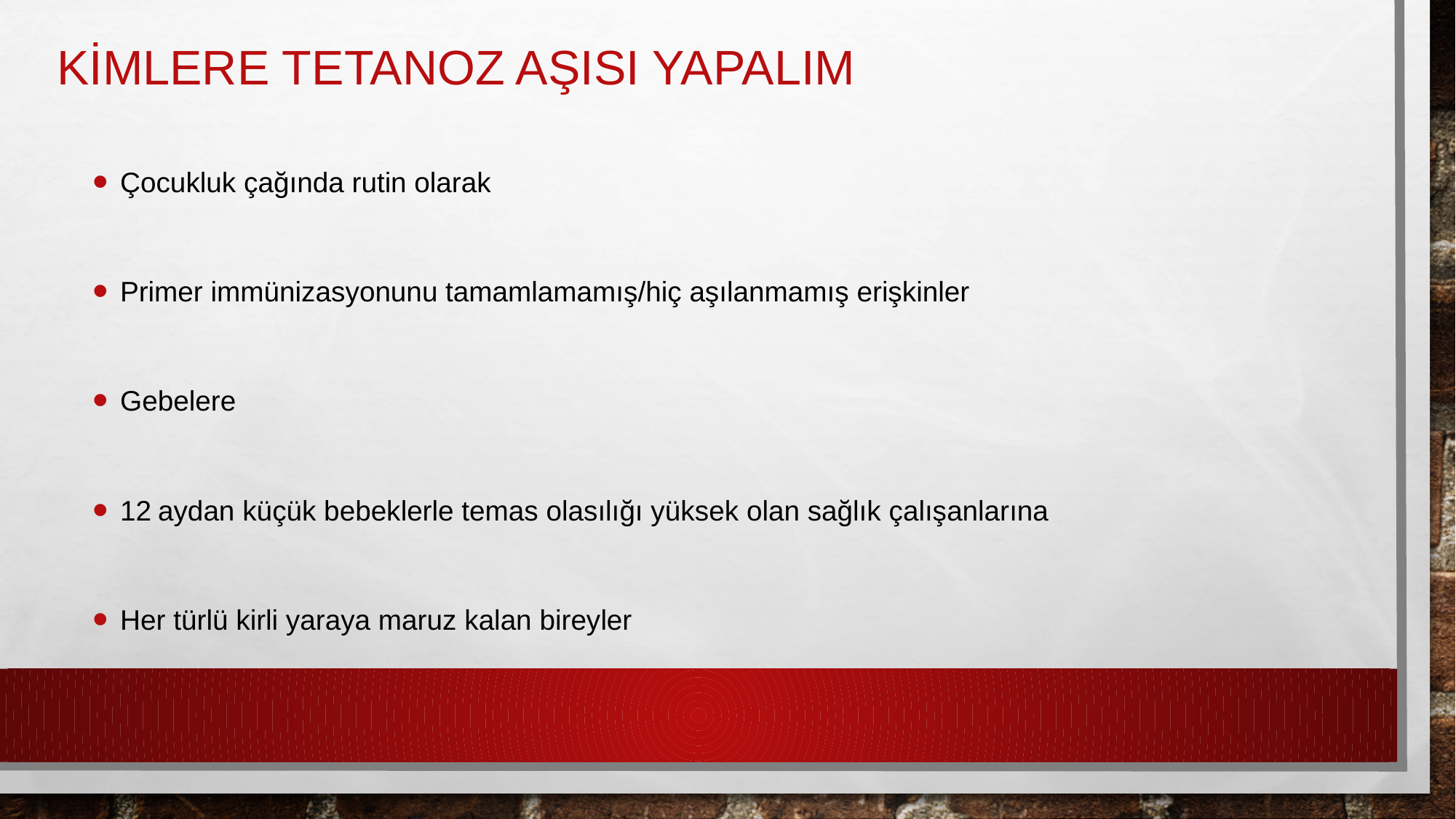

# Kimlere tetanoz aşısı yapalım
Çocukluk çağında rutin olarak

primer immünizasyonunu tamamlamamış/hiç aşılanmamış erişkinler

Gebelere

12 aydan küçük bebeklerle temas olasılığı yüksek olan sağlık çalışanlarına

Her türlü kirli yaraya maruz kalan bireyler